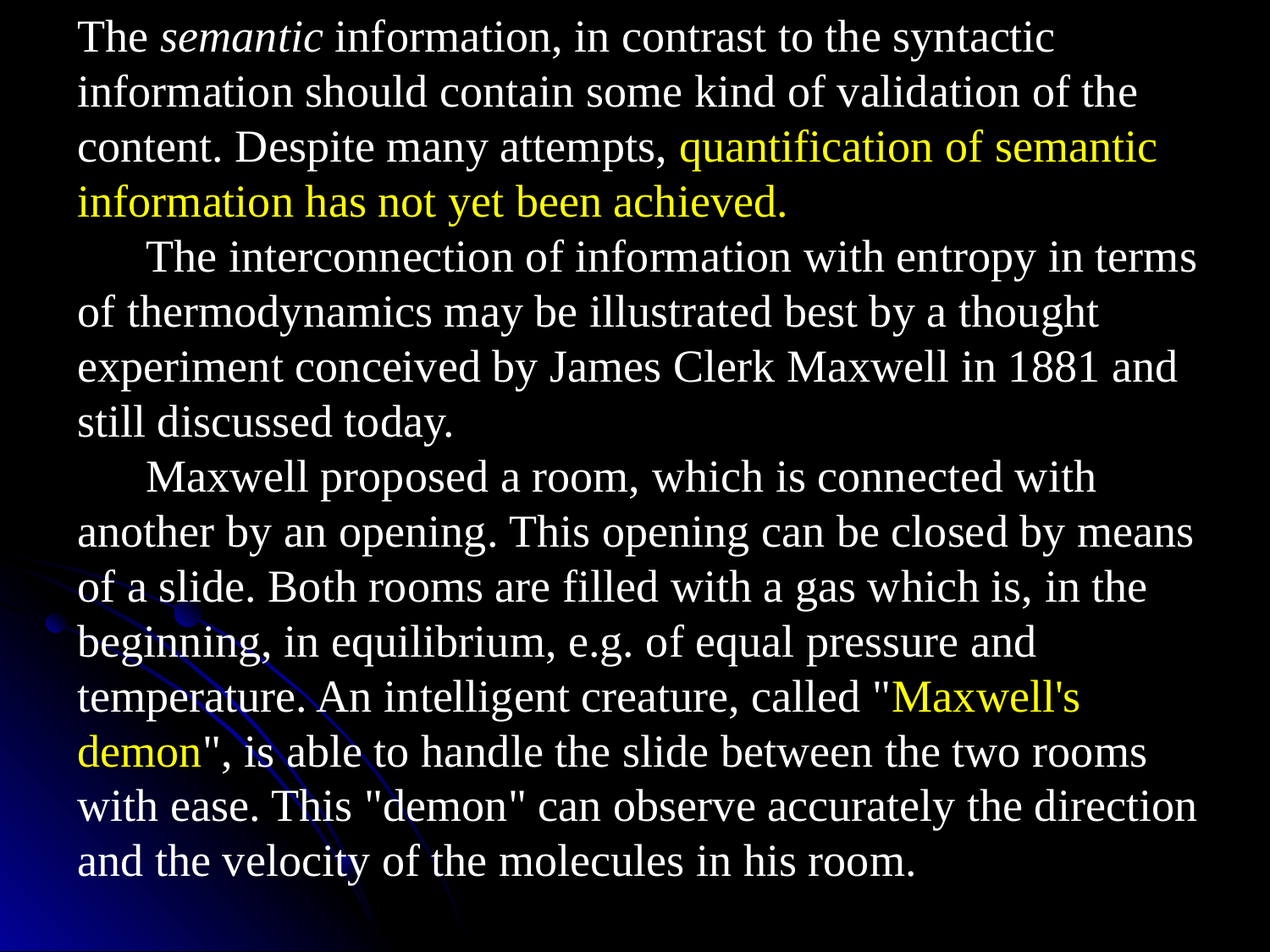

The semantic information, in contrast to the syntactic information should contain some kind of validation of the content. Despite many attempts, quantification of semantic information has not yet been achieved.
      The interconnection of information with entropy in terms of thermodynamics may be illustrated best by a thought experiment conceived by James Clerk Maxwell in 1881 and still discussed today.
      Maxwell proposed a room, which is connected with another by an opening. This opening can be closed by means of a slide. Both rooms are filled with a gas which is, in the beginning, in equilibrium, e.g. of equal pressure and temperature. An intelligent creature, called "Maxwell's demon", is able to handle the slide between the two rooms with ease. This "demon" can observe accurately the direction and the velocity of the molecules in his room.